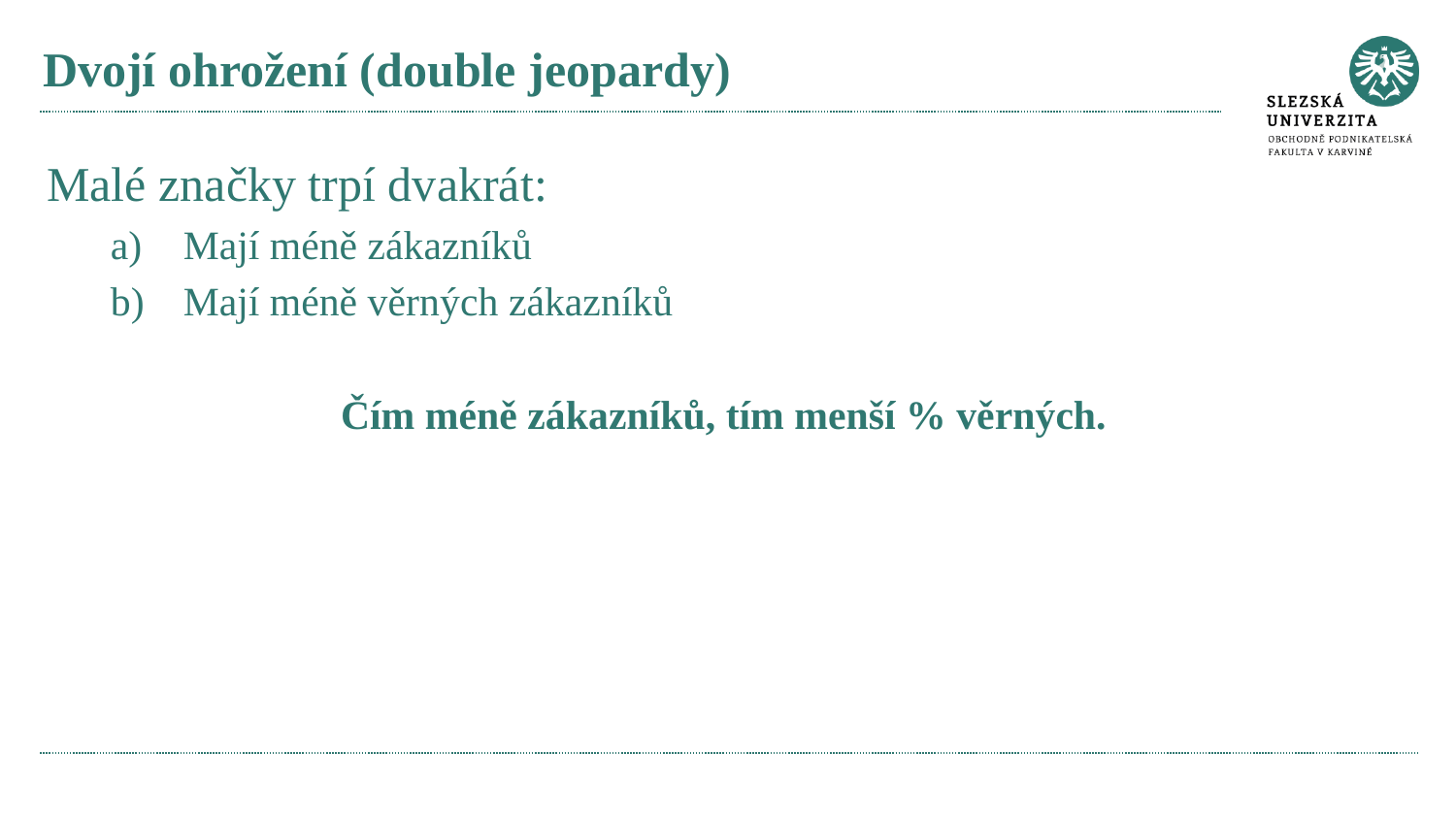

# Dvojí ohrožení (double jeopardy)
Malé značky trpí dvakrát:
Mají méně zákazníků
Mají méně věrných zákazníků

Čím méně zákazníků, tím menší % věrných.